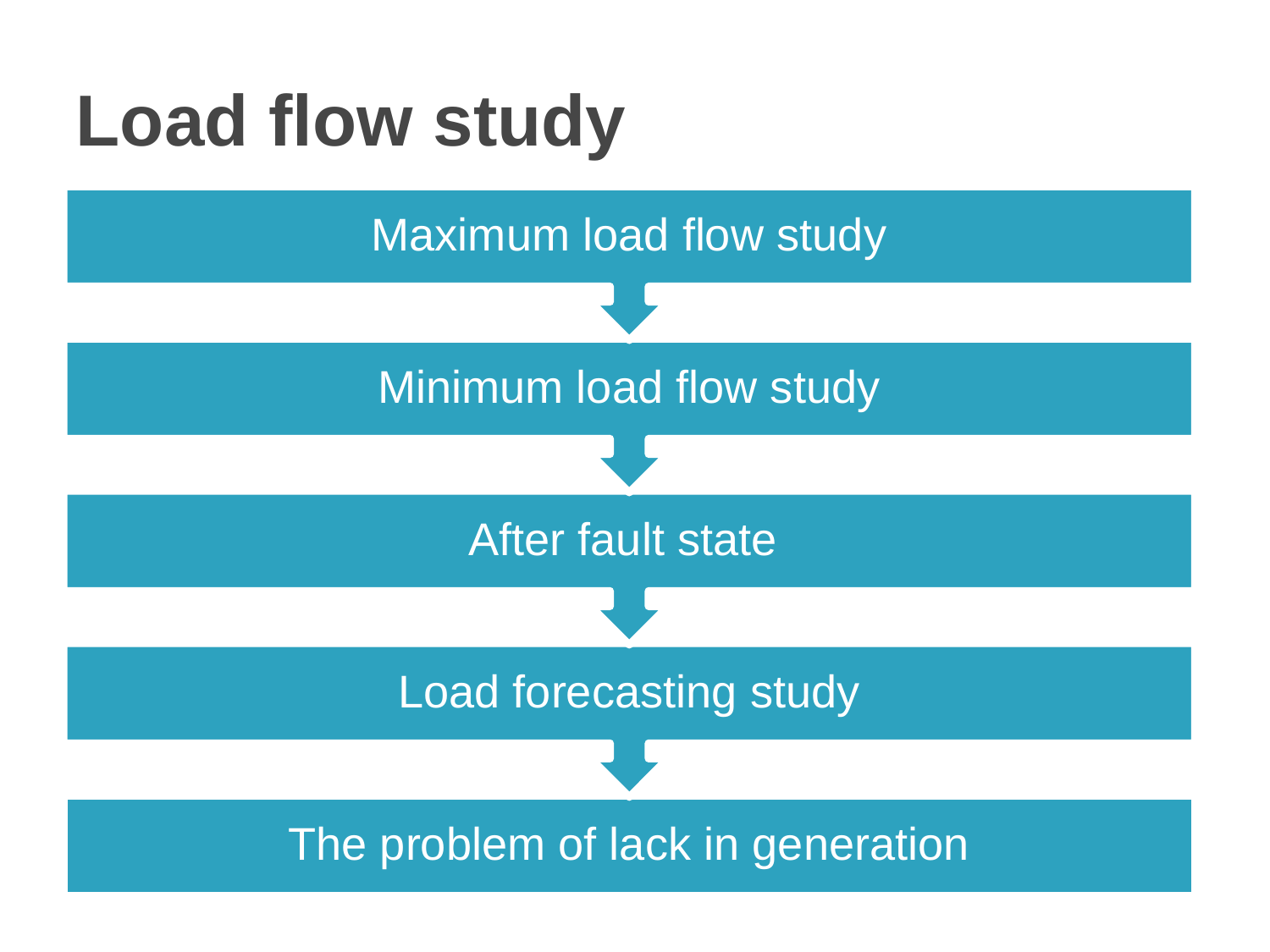

# Load flow study
The problem of lack in generation
Load forecasting study
After fault state
Minimum load flow study
Maximum load flow study